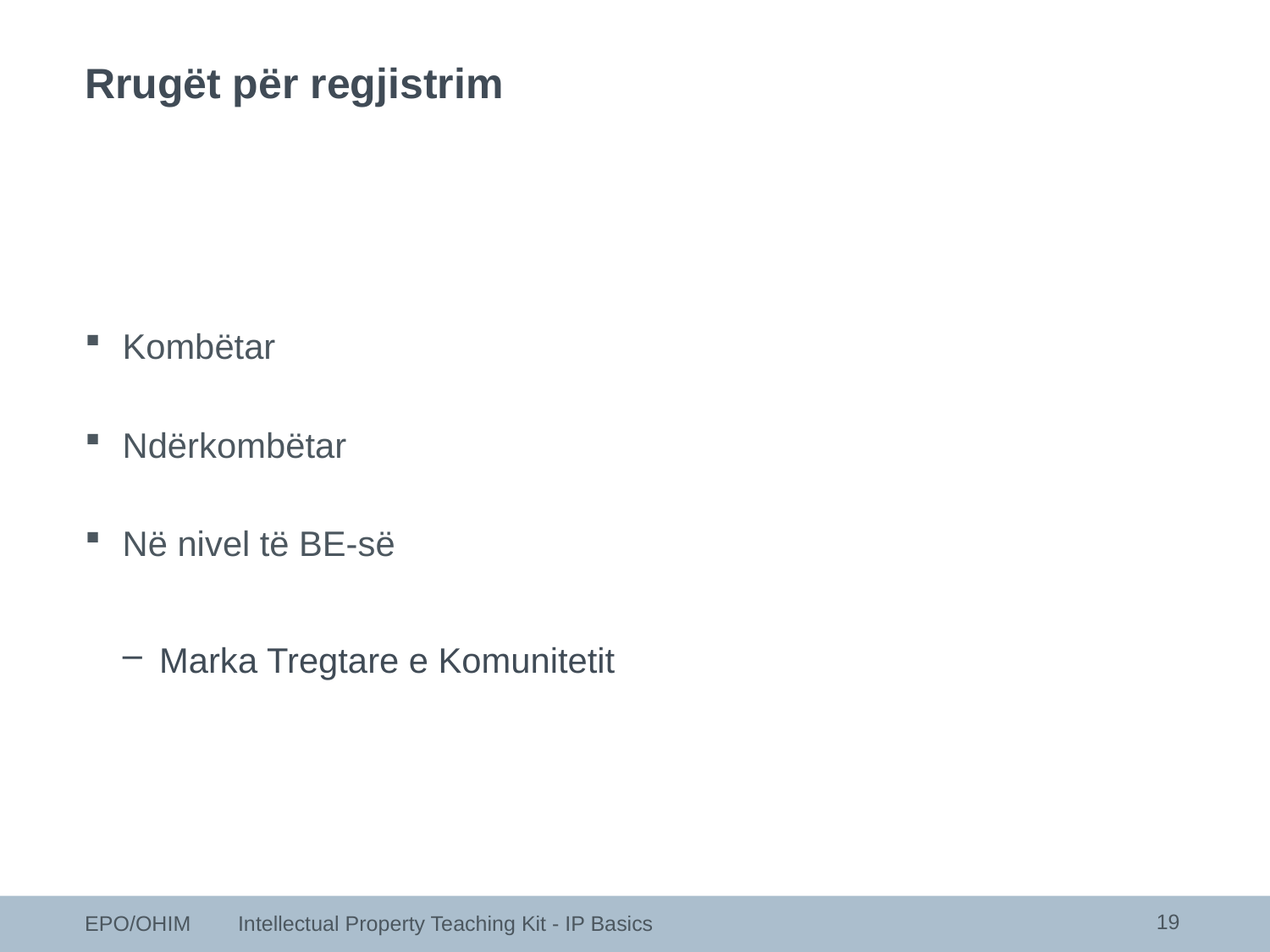

Rrugët për regjistrim

Kombëtar

Ndërkombëtar

Në nivel të BE-së

Marka Tregtare e Komunitetit

19
EPO/OHIM        Intellectual Property Teaching Kit - IP Basics